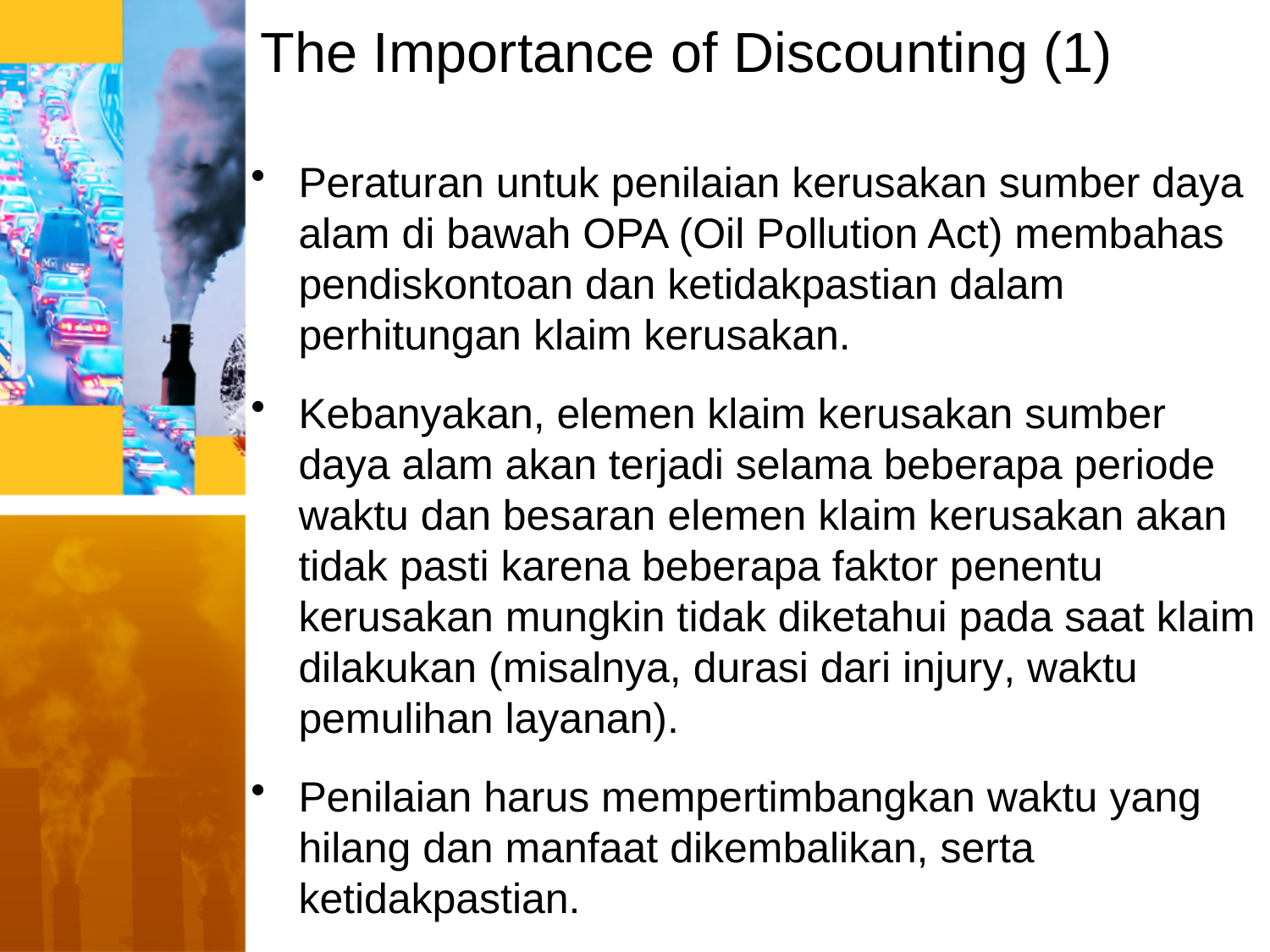

# The Importance of Discounting (1)
Peraturan untuk penilaian kerusakan sumber daya alam di bawah OPA (Oil Pollution Act) membahas pendiskontoan dan ketidakpastian dalam perhitungan klaim kerusakan.

Kebanyakan, elemen klaim kerusakan sumber daya alam akan terjadi selama beberapa periode waktu dan besaran elemen klaim kerusakan akan tidak pasti karena beberapa faktor penentu kerusakan mungkin tidak diketahui pada saat klaim dilakukan (misalnya, durasi dari injury, waktu pemulihan layanan).

Penilaian harus mempertimbangkan waktu yang hilang dan manfaat dikembalikan, serta ketidakpastian.